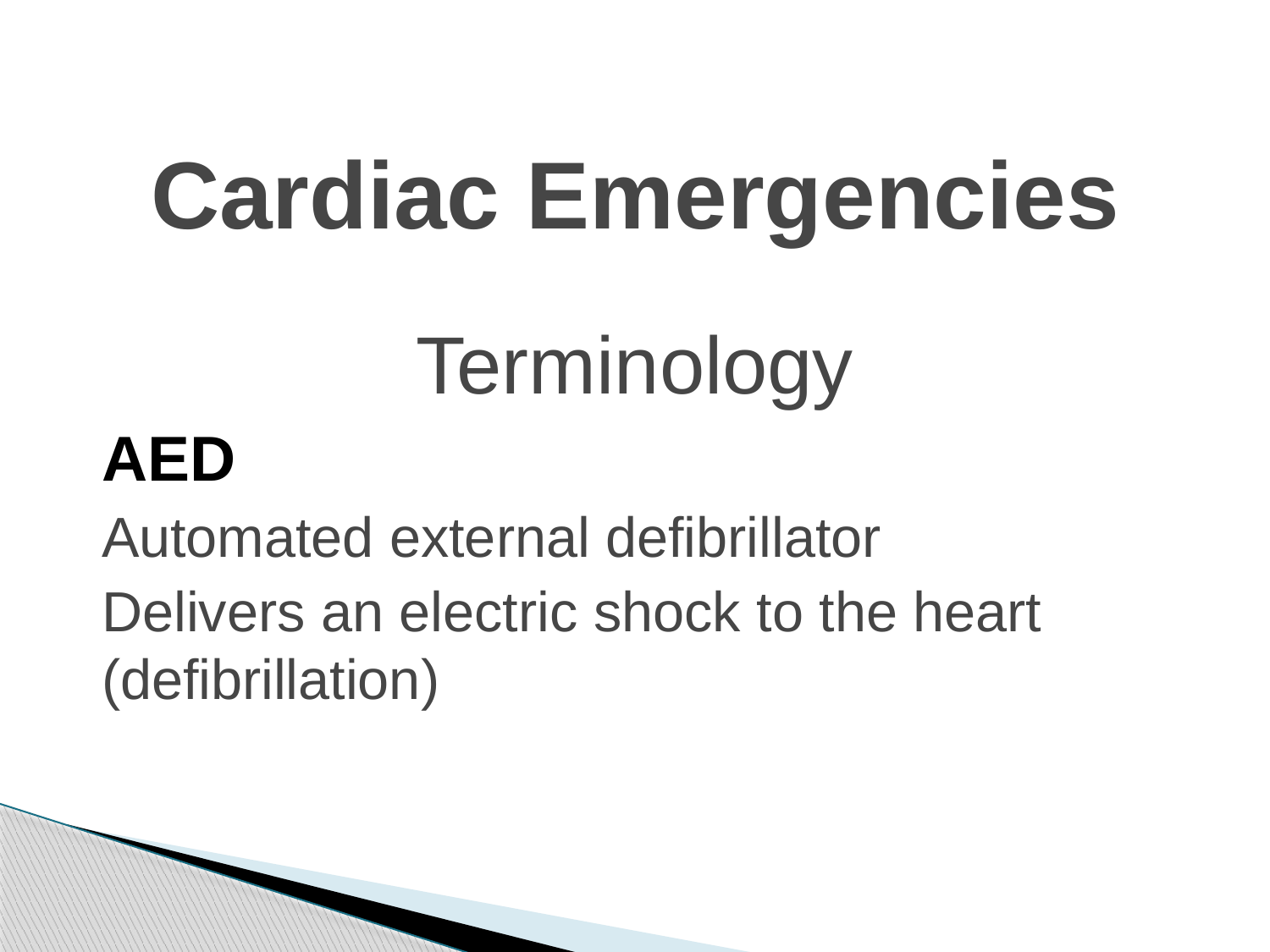

Cardiac Emergencies
Terminology
AED
Automated external defibrillator
Delivers an electric shock to the heart (defibrillation)